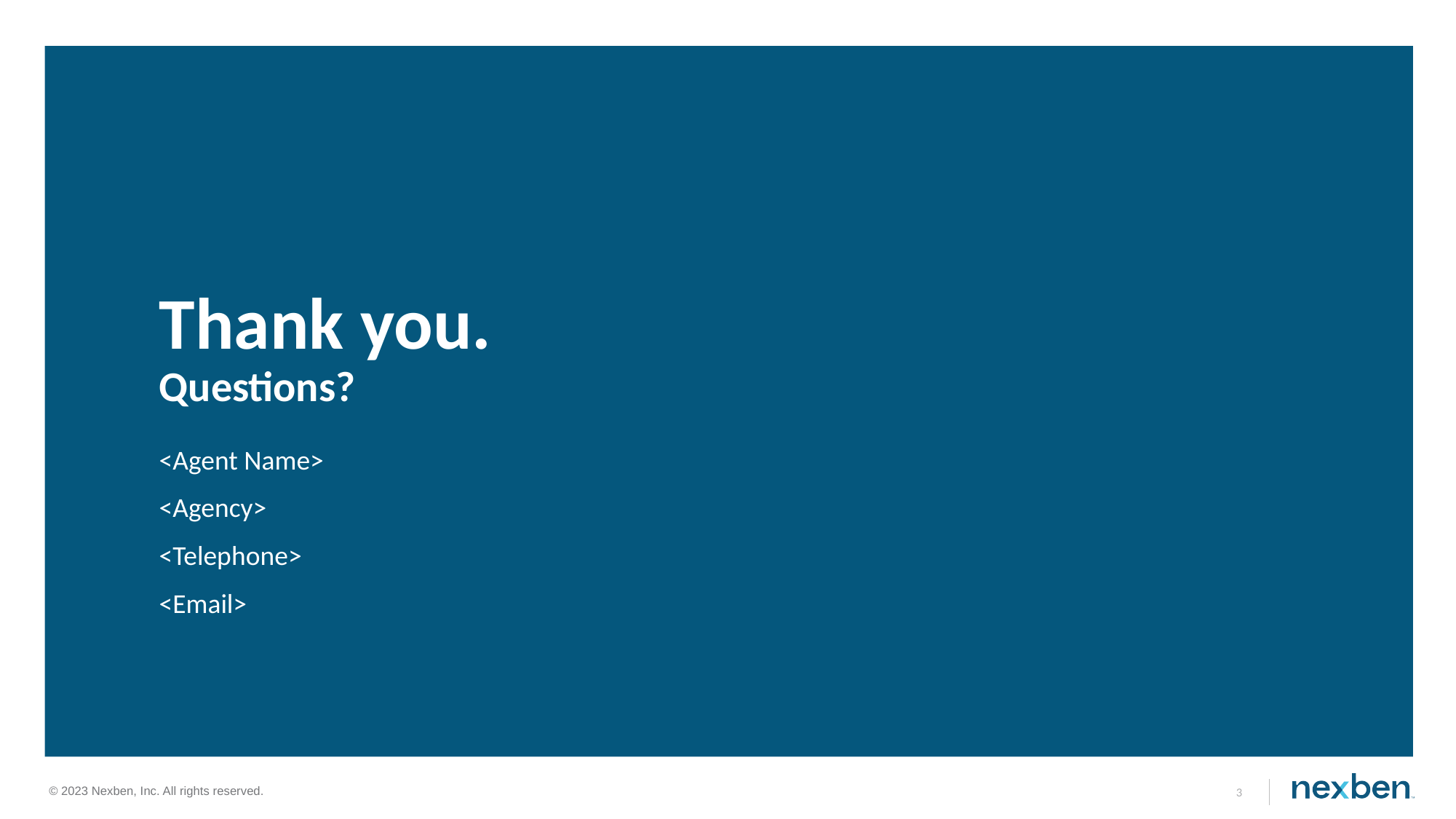

# Thank you. Questions?
<Agent Name>
<Agency>
<Telephone>
<Email>

3